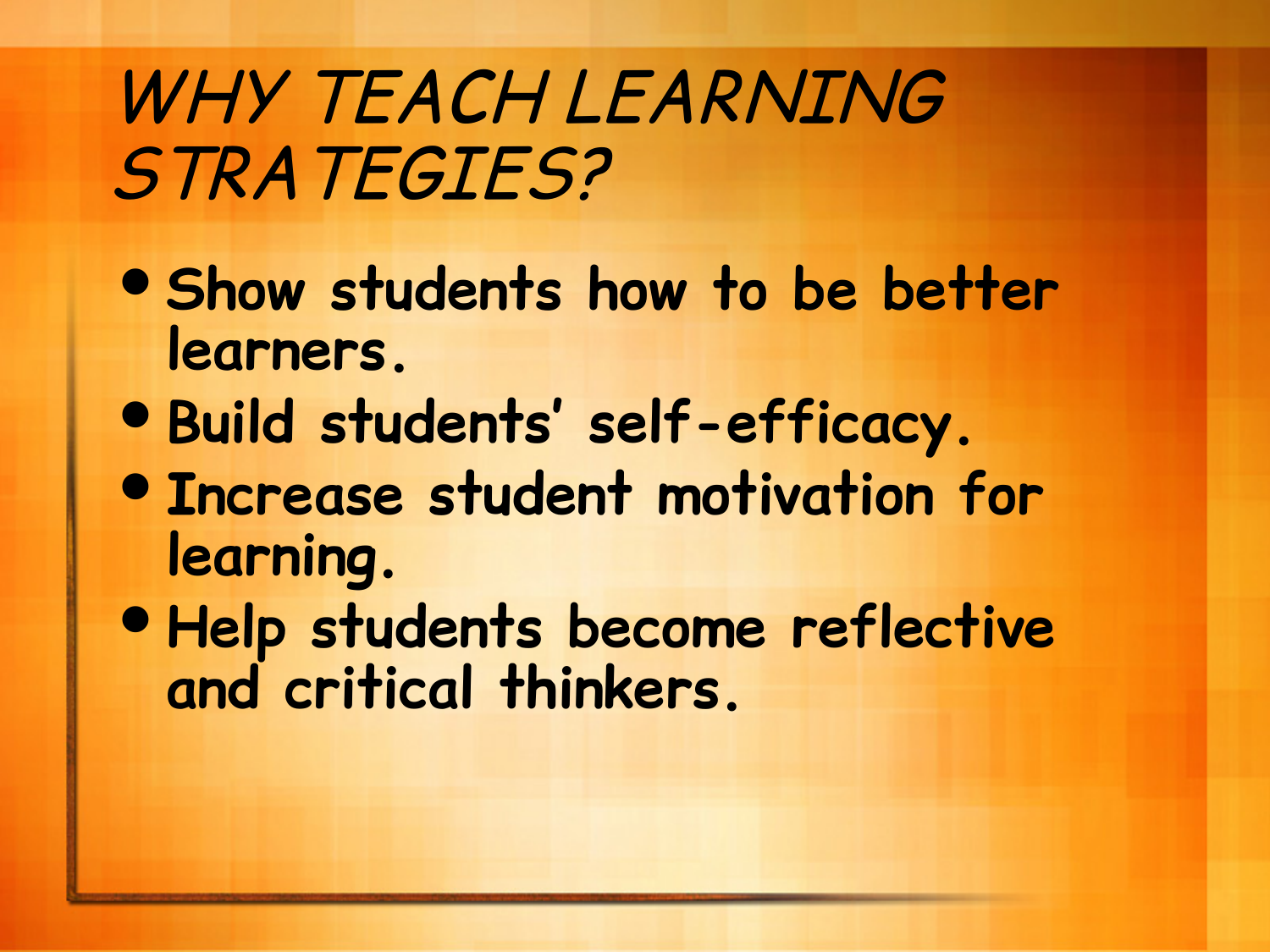

# WHY TEACH LEARNING STRATEGIES?
Show students how to be better learners.
Build students’ self-efficacy.
Increase student motivation for learning.
Help students become reflective and critical thinkers.